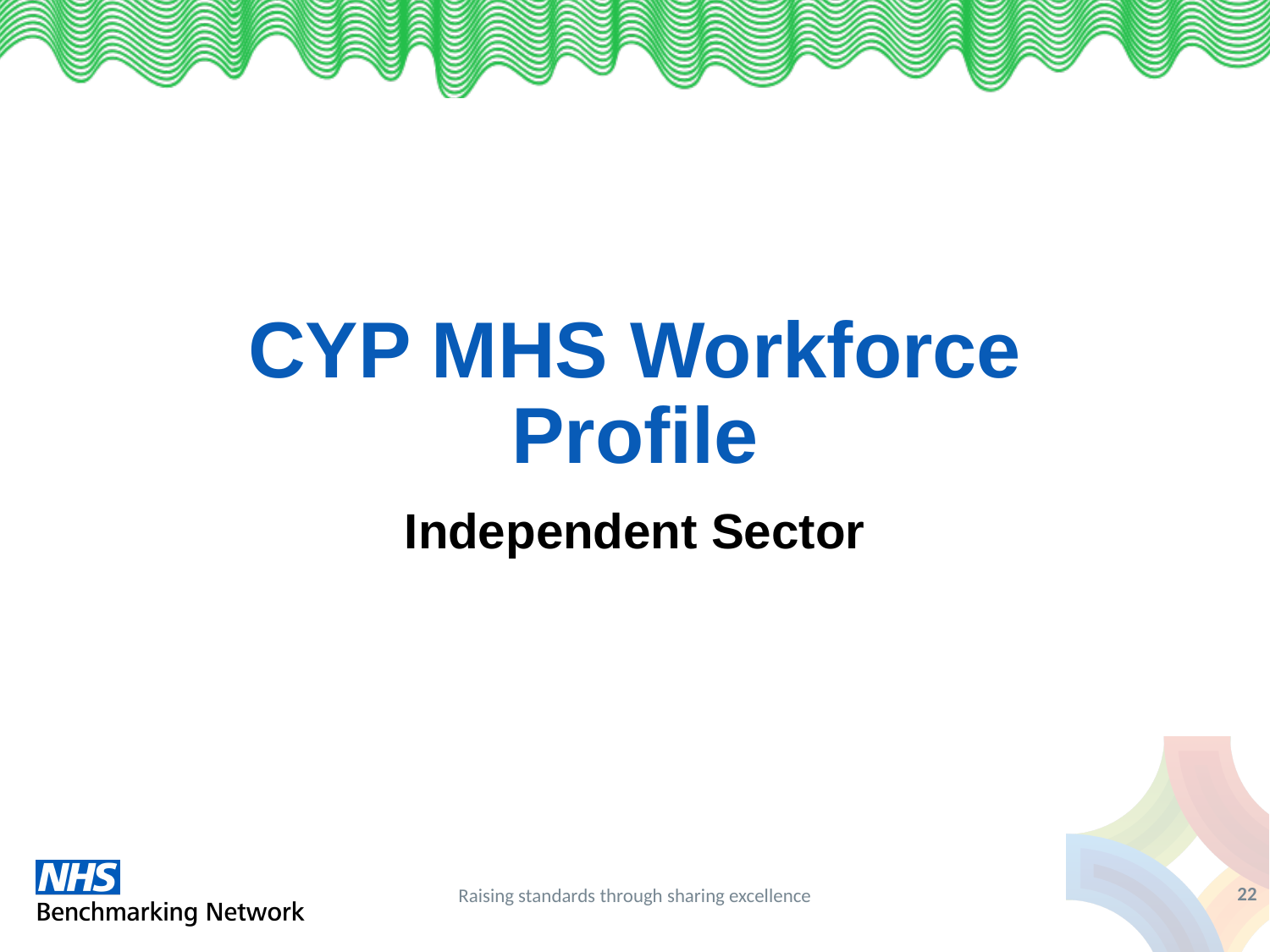

# CYP MHS Workforce Profile
Independent Sector
22